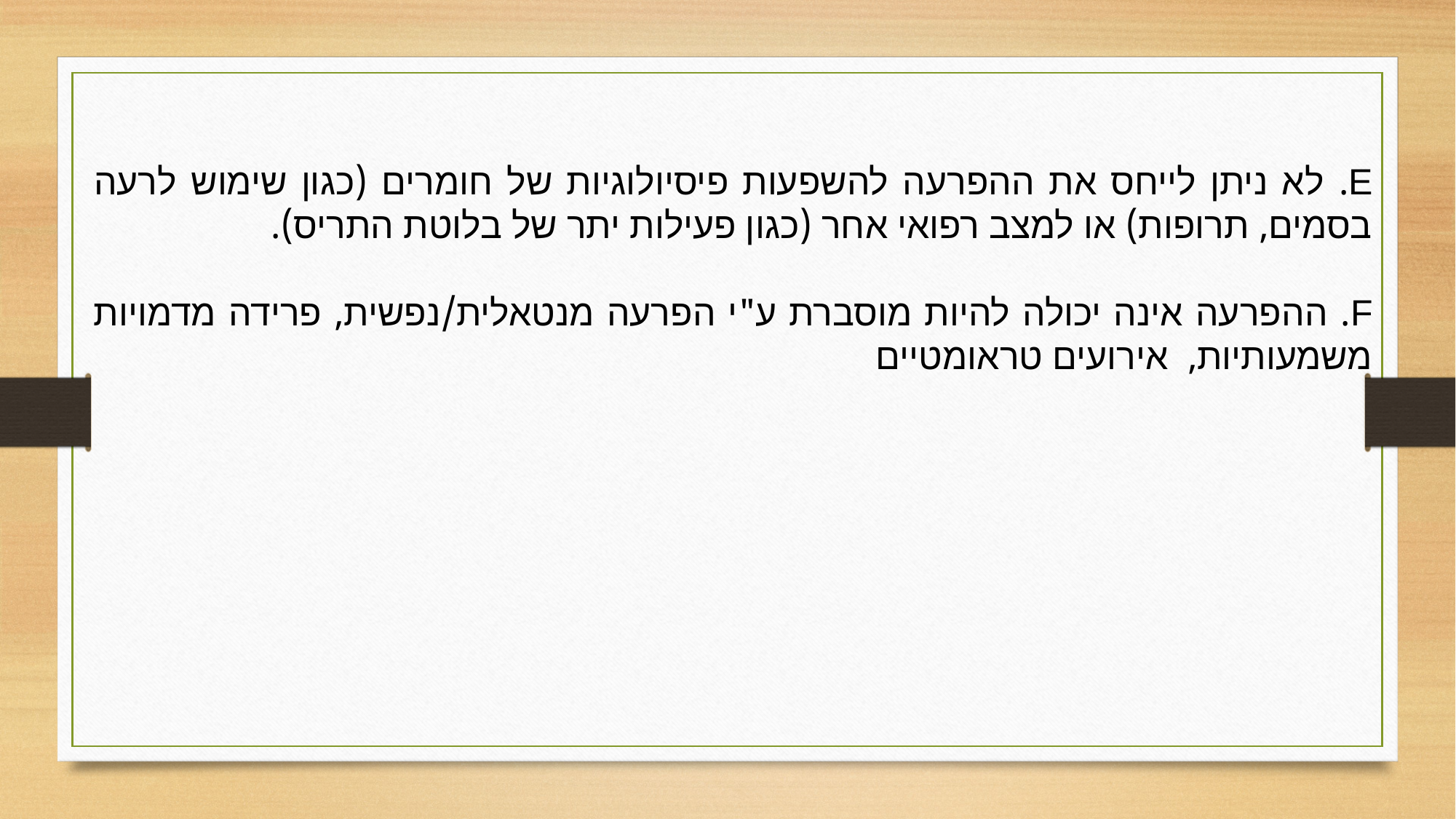

E. לא ניתן לייחס את ההפרעה להשפעות פיסיולוגיות של חומרים (כגון שימוש לרעה בסמים, תרופות) או למצב רפואי אחר (כגון פעילות יתר של בלוטת התריס).

F. ההפרעה אינה יכולה להיות מוסברת ע"י הפרעה מנטאלית/נפשית, פרידה מדמויות משמעותיות,  אירועים טראומטיים